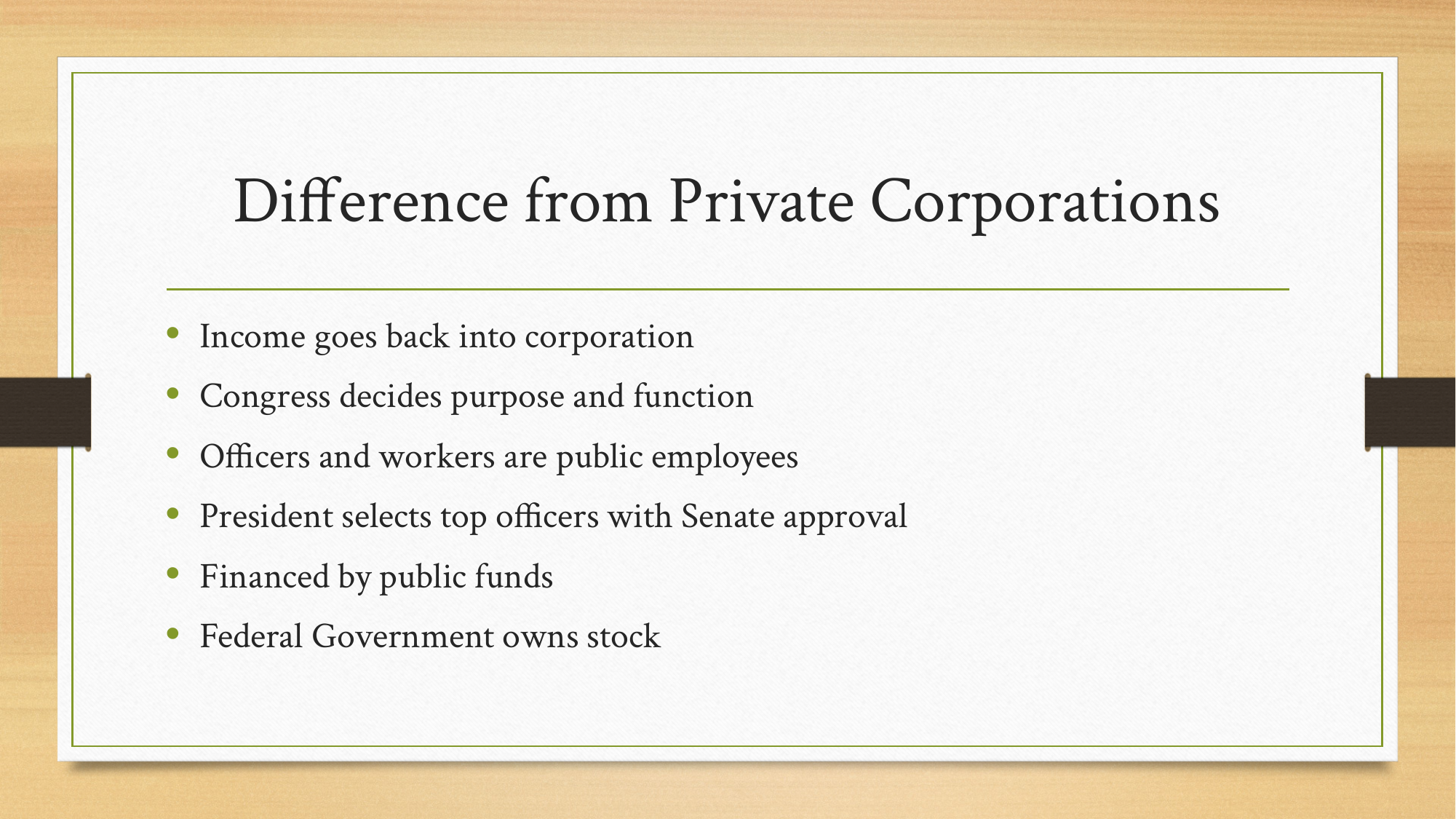

# Difference from Private Corporations
Income goes back into corporation
Congress decides purpose and function
Officers and workers are public employees
President selects top officers with Senate approval
Financed by public funds
Federal Government owns stock